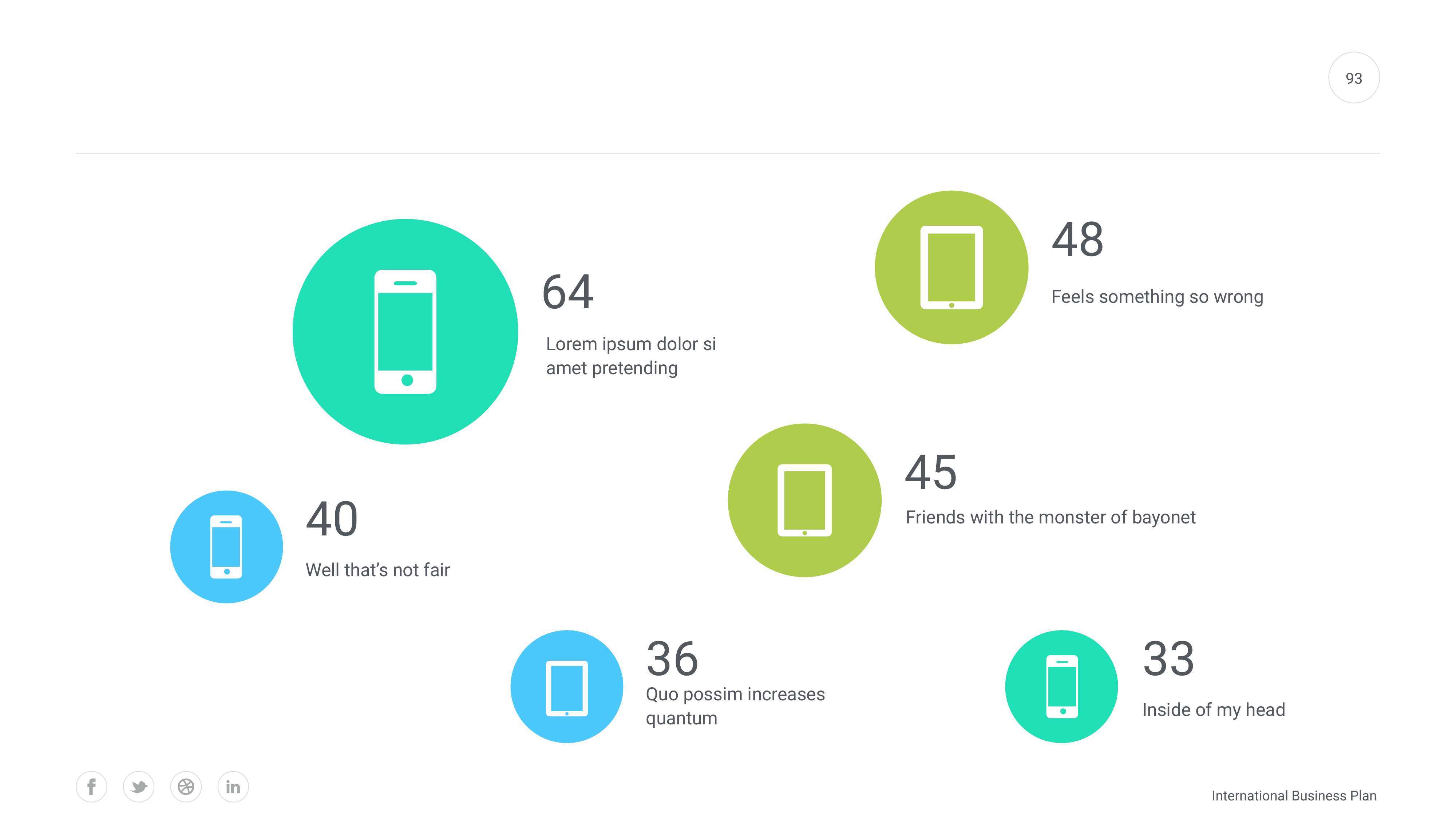

#
93

48

64
Feels something so wrong
Lorem ipsum dolor si amet pretending

45

40
Friends with the monster of bayonet
Well that’s not fair

36
33
Quo possim increases quantum
Inside of my head
International Business Plan